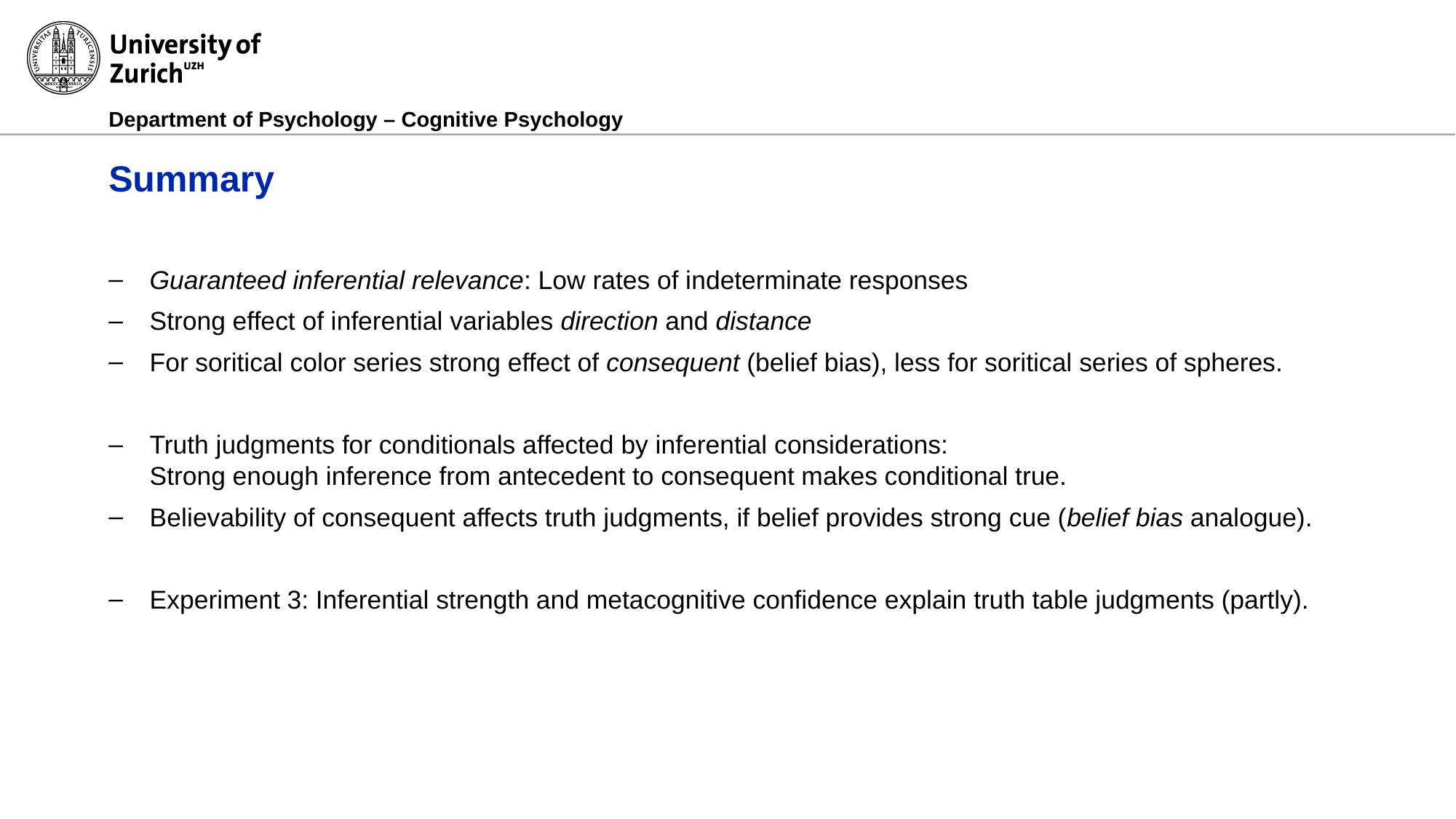

# Summary
Guaranteed inferential relevance: Low rates of indeterminate responses
Strong effect of inferential variables direction and distance
For soritical color series strong effect of consequent (belief bias), less for soritical series of spheres.

Truth judgments for conditionals affected by inferential considerations:
Strong enough inference from antecedent to consequent makes conditional true.
Believability of consequent affects truth judgments, if belief provides strong cue (belief bias analogue).

Experiment 3: Inferential strength and metacognitive confidence explain truth table judgments (partly).